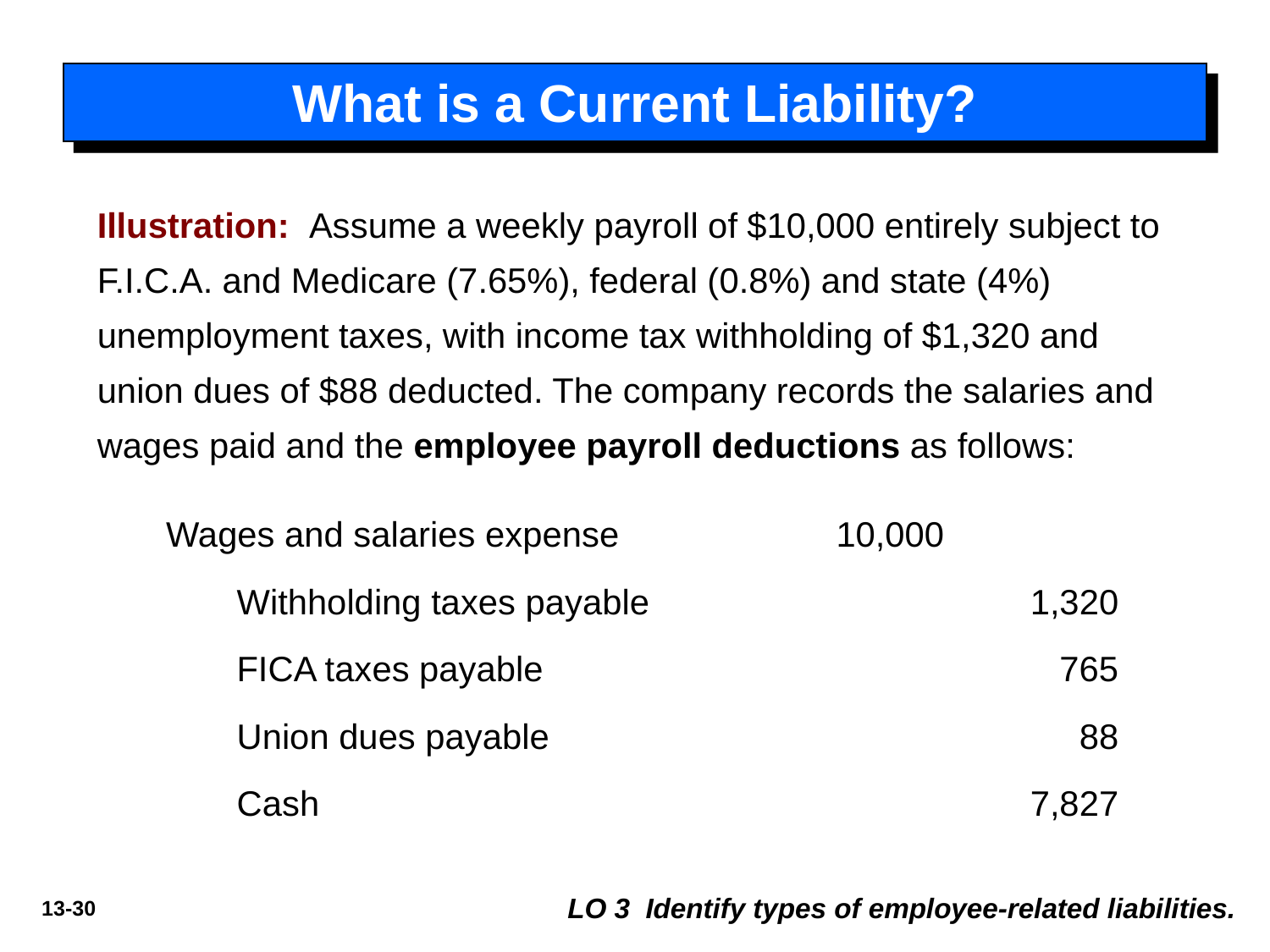

# What is a Current Liability?
Illustration:  Assume a weekly payroll of $10,000 entirely subject to F.I.C.A. and Medicare (7.65%), federal (0.8%) and state (4%) unemployment taxes, with income tax withholding of $1,320 and union dues of $88 deducted. The company records the salaries and wages paid and the employee payroll deductions as follows:
	Wages and salaries expense  	10,000
		Withholding taxes payable		1,320
		FICA taxes payable		765
		Union dues payable		88
		Cash		7,827
LO 3  Identify types of employee-related liabilities.